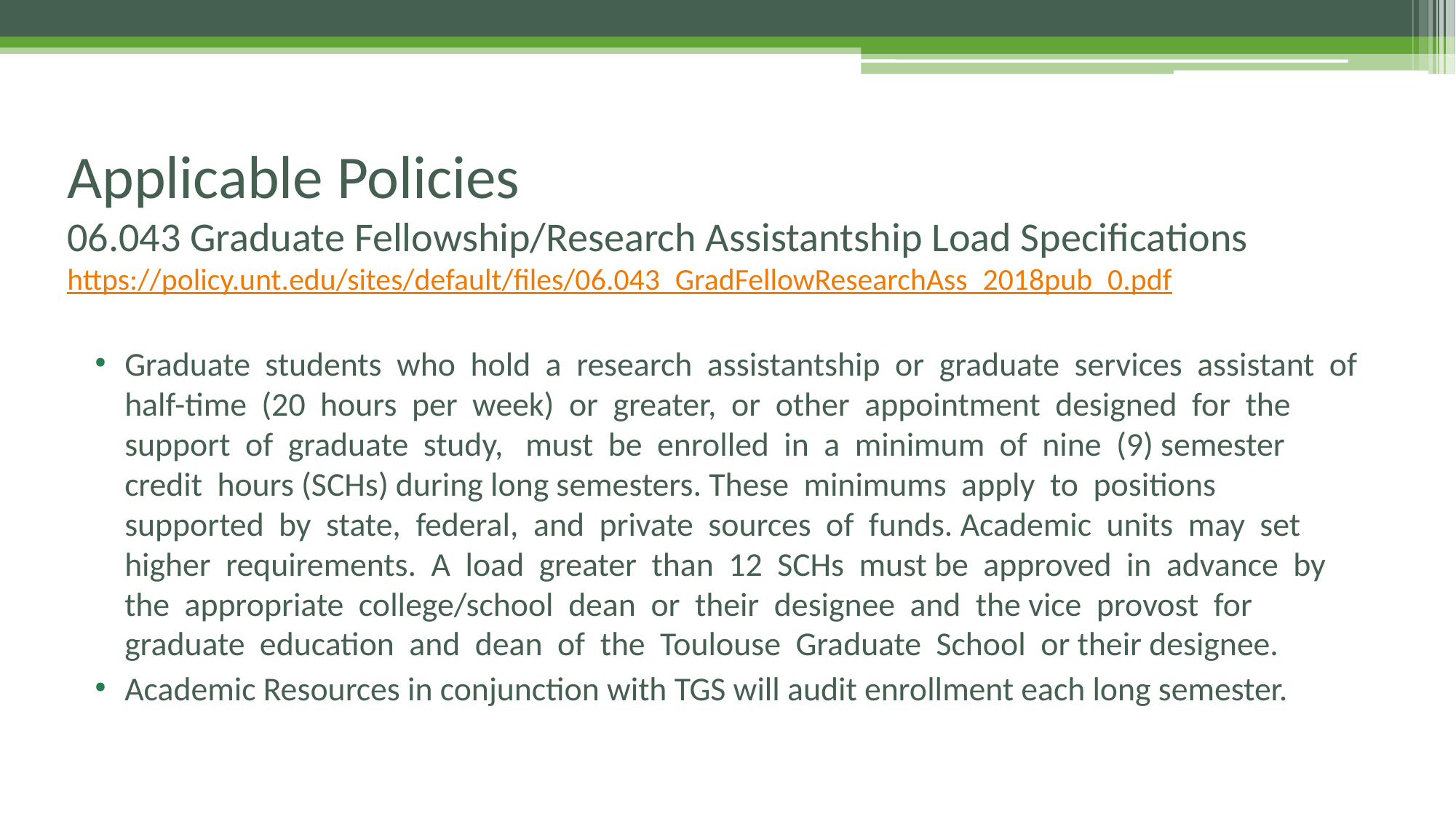

# Applicable Policies 06.043 Graduate Fellowship/Research Assistantship Load Specifications https://policy.unt.edu/sites/default/files/06.043_GradFellowResearchAss_2018pub_0.pdf
Graduate  students  who  hold  a  research  assistantship  or  graduate  services  assistant  of half-time  (20  hours  per  week)  or  greater,  or  other  appointment  designed  for  the  support  of  graduate  study,   must  be  enrolled  in  a  minimum  of  nine  (9) semester  credit  hours (SCHs) during long semesters. These  minimums  apply  to  positions  supported  by  state,  federal,  and  private  sources  of  funds. Academic  units  may  set  higher  requirements.  A  load  greater  than  12  SCHs  must be  approved  in  advance  by  the  appropriate  college/school  dean  or  their  designee  and  the vice  provost  for  graduate  education  and  dean  of  the  Toulouse  Graduate  School  or their designee.
Academic Resources in conjunction with TGS will audit enrollment each long semester.